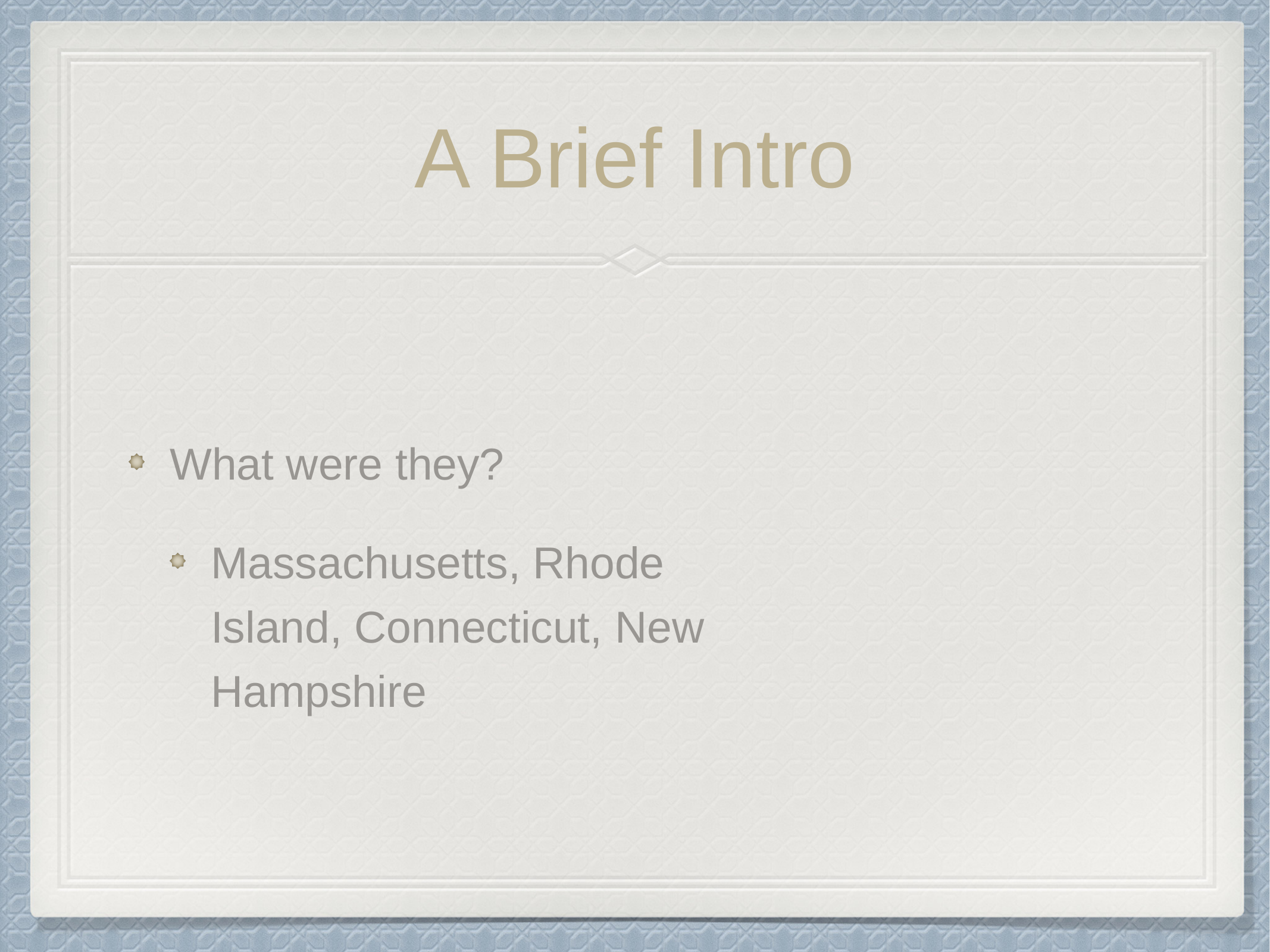

# A Brief Intro
What were they?
Massachusetts, Rhode Island, Connecticut, New Hampshire